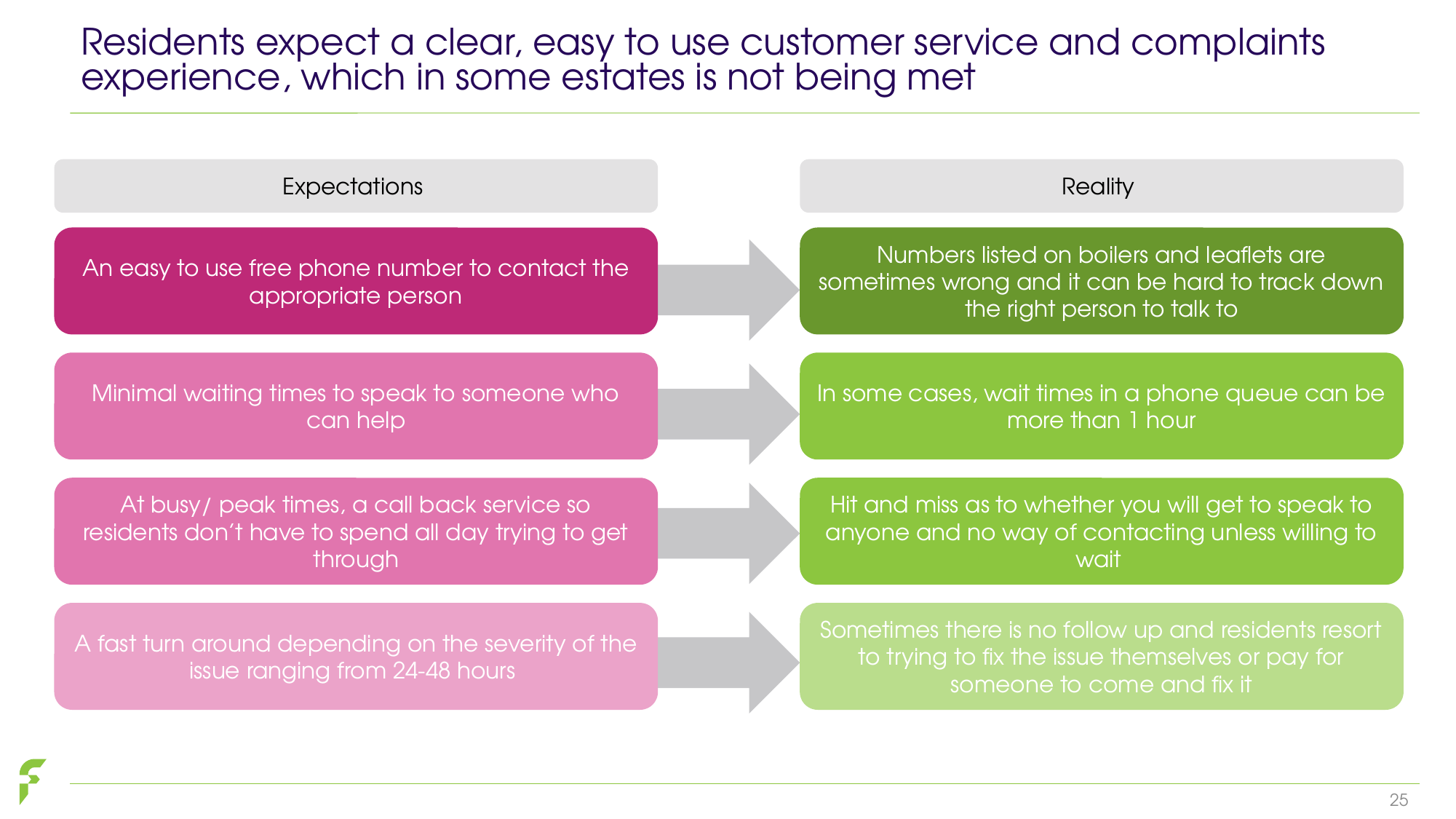

# Residents expect a clear, easy to use customer service and complaints experience, which in some estates is not being met

Expectations
Reality
An easy to use free phone number to contact the appropriate person
Numbers listed on boilers and leaflets are sometimes wrong and it can be hard to track down the right person to talk to

Minimal waiting times to speak to someone who can help
In some cases, wait times in a phone queue can be more than 1 hour

At busy/ peak times, a call back service so residents don’t have to spend all day trying to get through
Hit and miss as to whether you will get to speak to anyone and no way of contacting unless willing to wait

A fast turn around depending on the severity of the issue ranging from 24-48 hours
Sometimes there is no follow up and residents resort to trying to fix the issue themselves or pay for someone to come and fix it